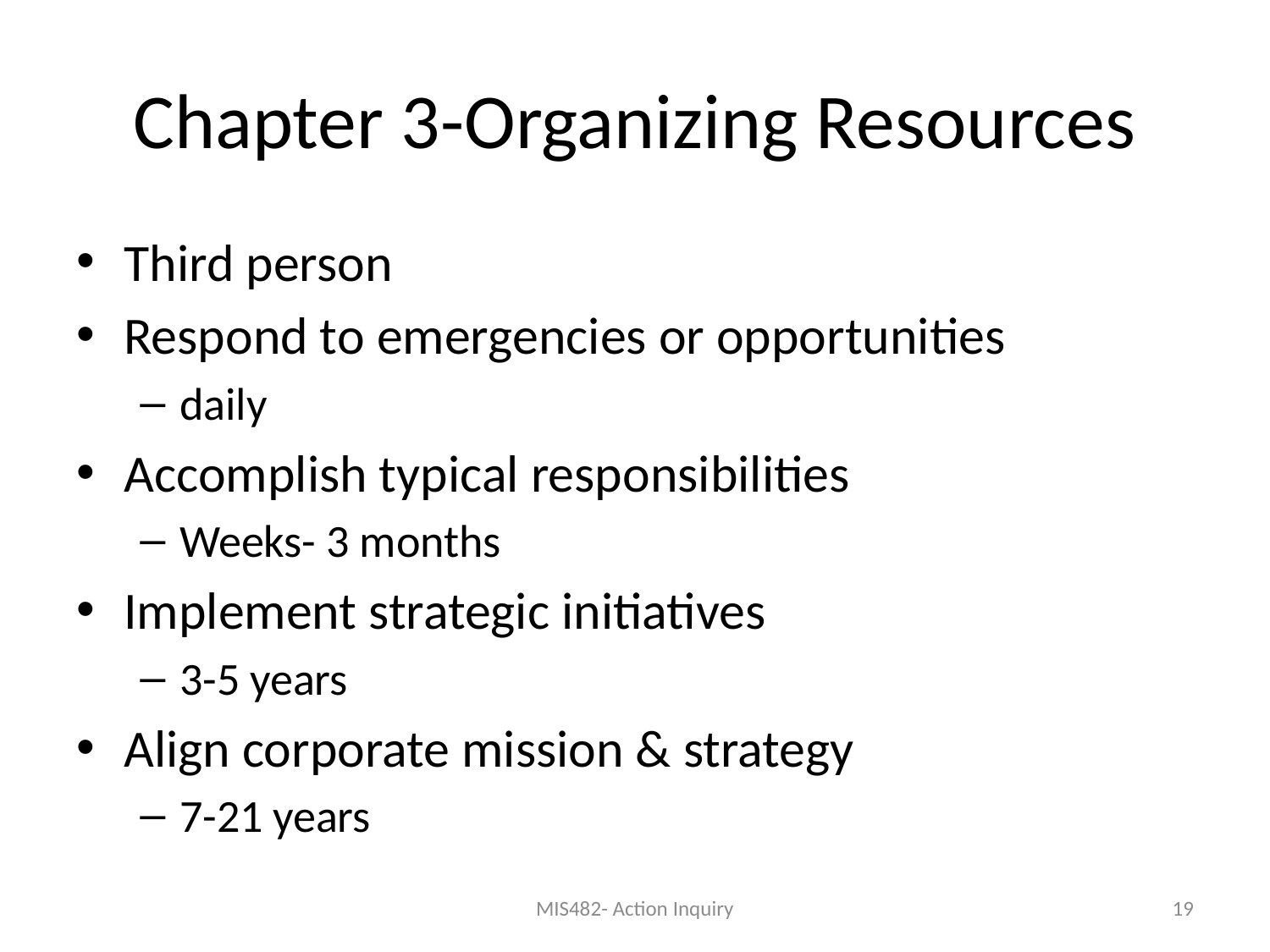

# Chapter 3-Organizing Resources
Third person
Respond to emergencies or opportunities
daily
Accomplish typical responsibilities
Weeks- 3 months
Implement strategic initiatives
3-5 years
Align corporate mission & strategy
7-21 years
MIS482- Action Inquiry
19